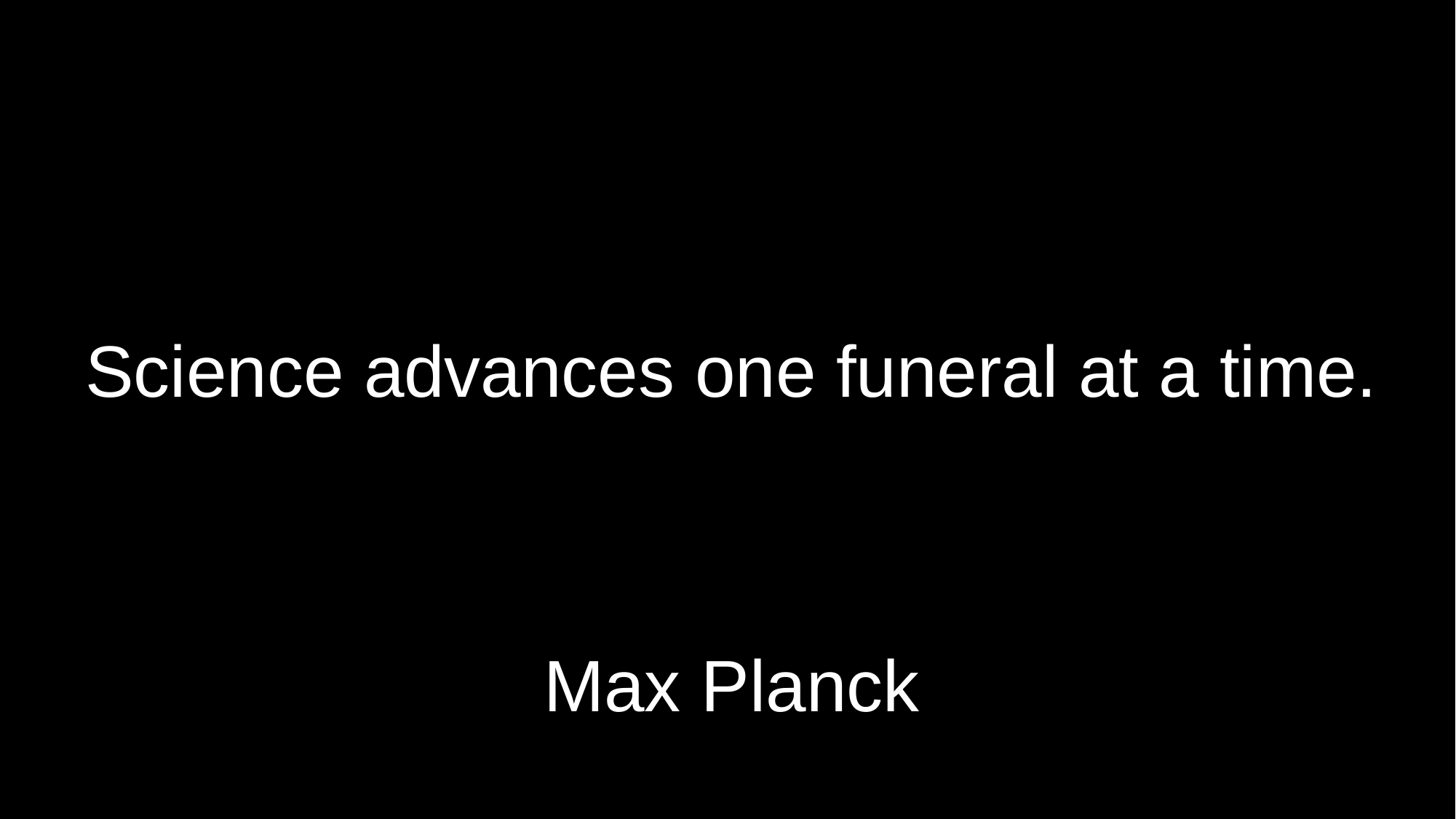

# Science advances one funeral at a time. Max Planck